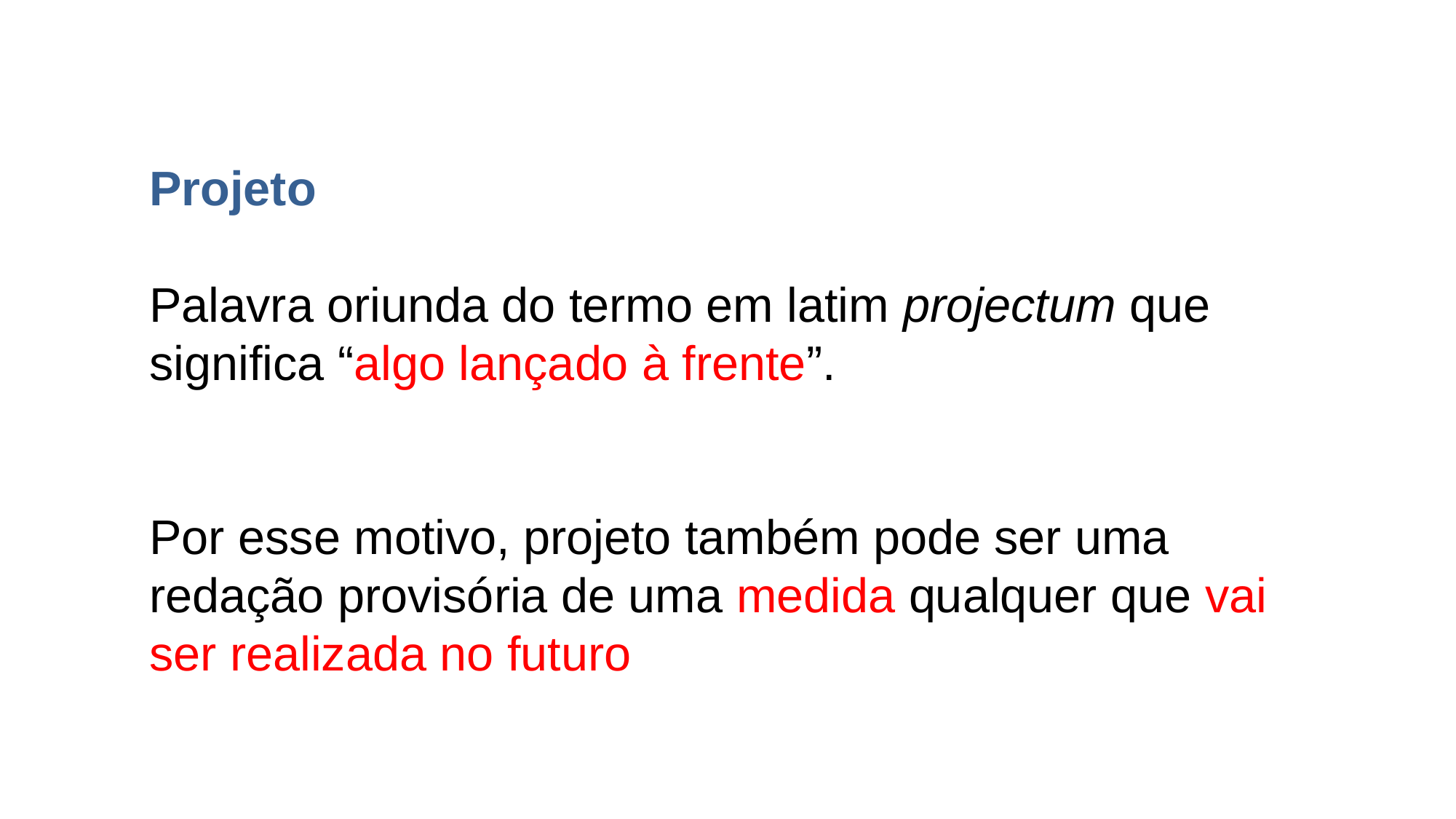

Projeto

Palavra oriunda do termo em latim projectum que significa “algo lançado à frente”.

Por esse motivo, projeto também pode ser uma redação provisória de uma medida qualquer que vai ser realizada no futuro